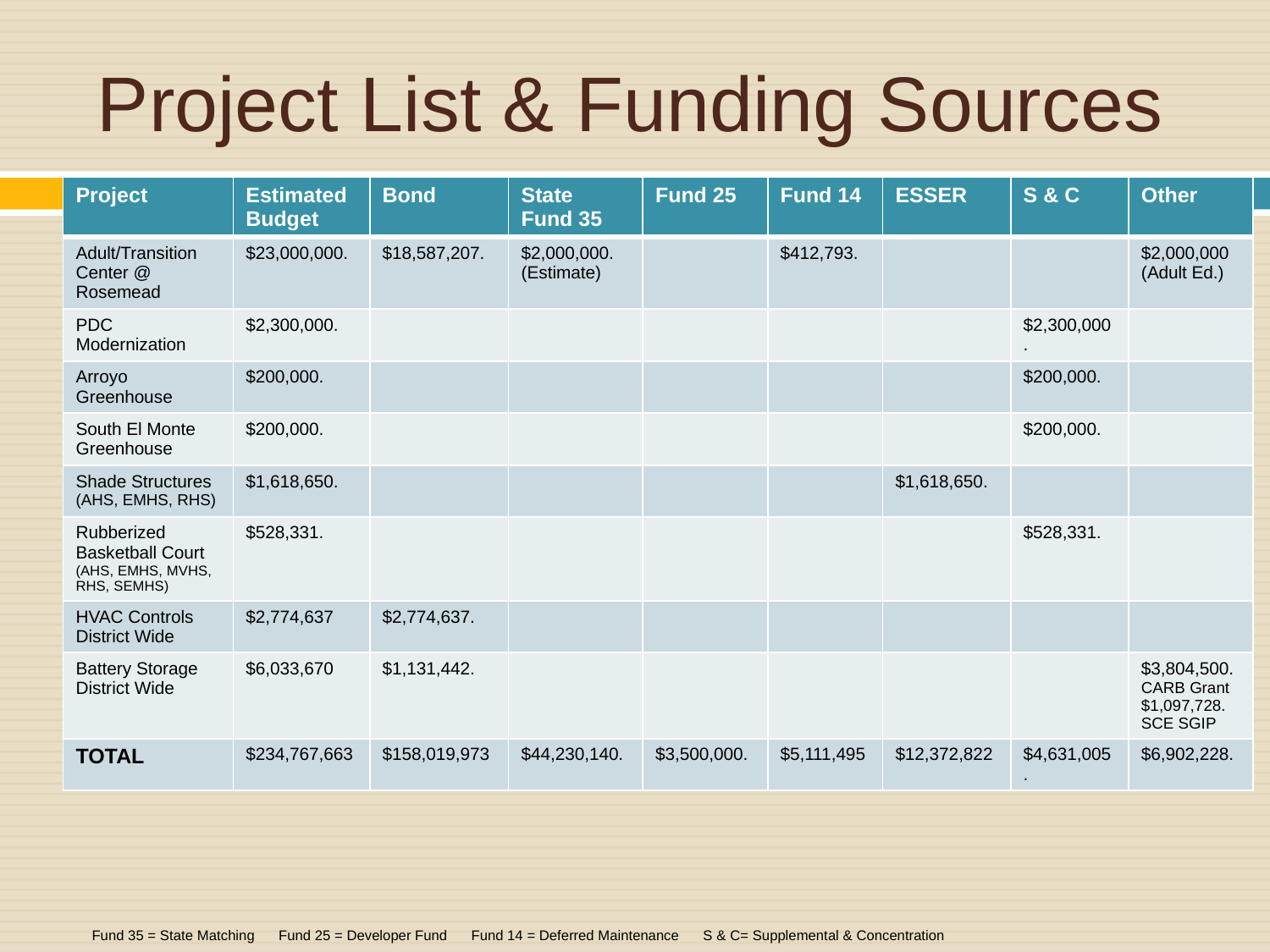

# Project List & Funding Sources
| Project | Estimated Budget | Bond | State Fund 35 | Fund 25 | Fund 14 | ESSER | S & C | Other |
| --- | --- | --- | --- | --- | --- | --- | --- | --- |
| Adult/Transition Center @ Rosemead | $23,000,000. | $18,587,207. | $2,000,000. (Estimate) |  | $412,793. |  |  | $2,000,000 (Adult Ed.) |
| PDC Modernization | $2,300,000. |  |  |  |  |  | $2,300,000. |  |
| Arroyo Greenhouse | $200,000. |  |  |  |  |  | $200,000. |  |
| South El Monte Greenhouse | $200,000. |  |  |  |  |  | $200,000. |  |
| Shade Structures (AHS, EMHS, RHS) | $1,618,650. |  |  |  |  | $1,618,650. |  |  |
| Rubberized Basketball Court (AHS, EMHS, MVHS, RHS, SEMHS) | $528,331. |  |  |  |  |  | $528,331. |  |
| HVAC Controls District Wide | $2,774,637 | $2,774,637. |  |  |  |  |  |  |
| Battery Storage District Wide | $6,033,670 | $1,131,442. |  |  |  |  |  | $3,804,500. CARB Grant $1,097,728. SCE SGIP |
| TOTAL | $234,767,663 | $158,019,973 | $44,230,140. | $3,500,000. | $5,111,495 | $12,372,822 | $4,631,005. | $6,902,228. |
Fund 35 = State Matching      Fund 25 = Developer Fund      Fund 14 = Deferred Maintenance      S & C= Supplemental & Concentration